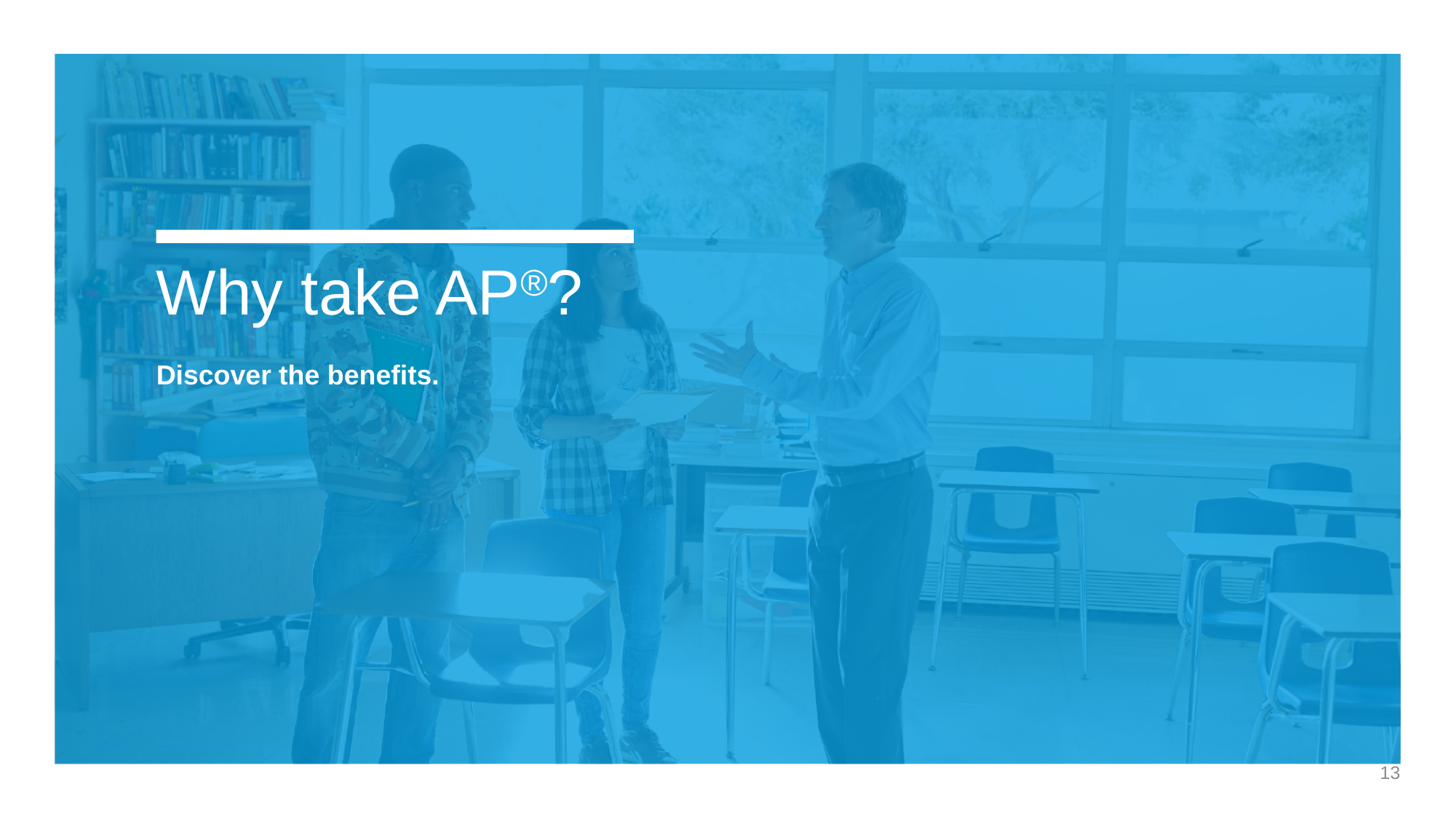

# Why take AP®?
Discover the benefits.
13